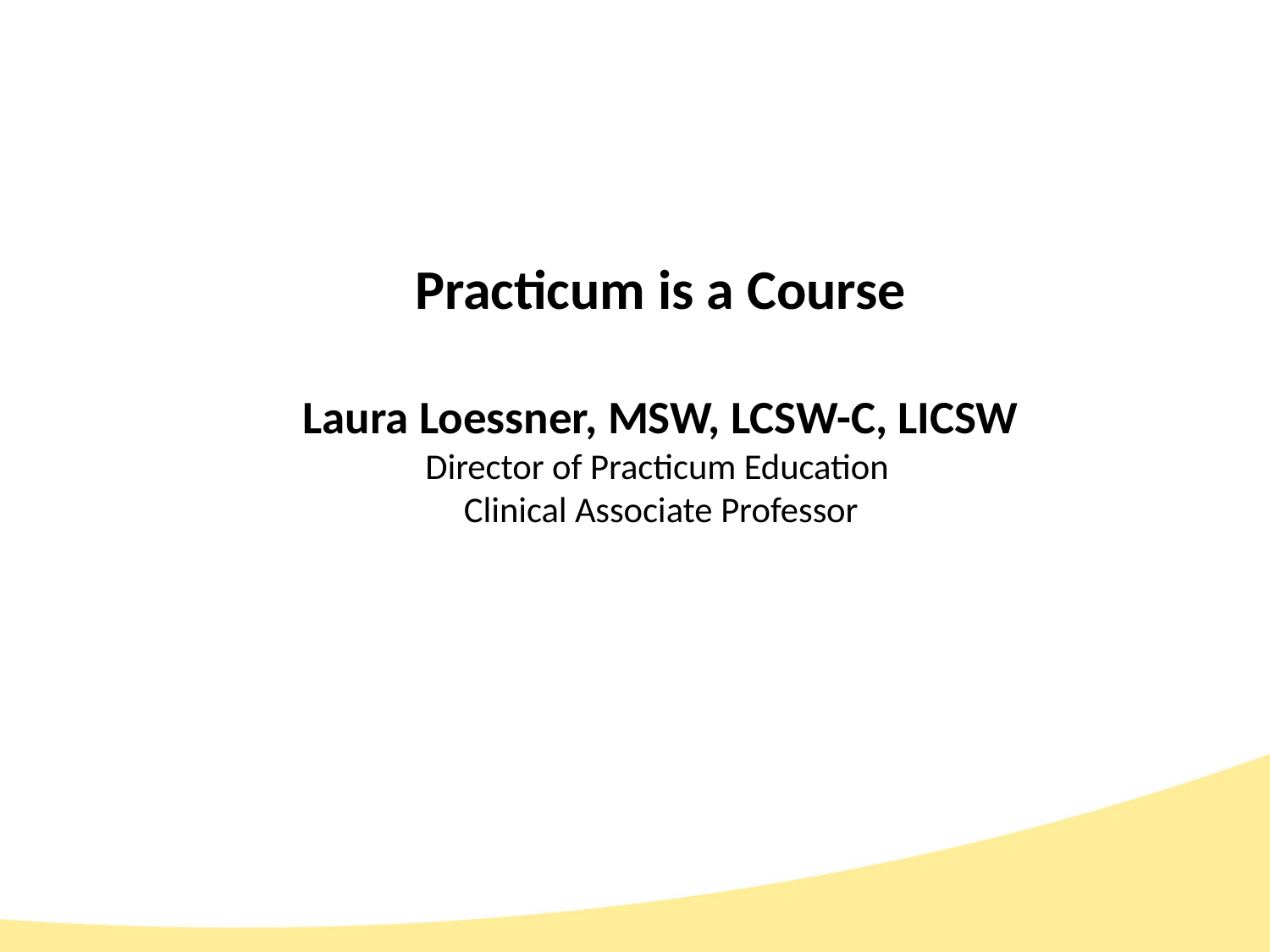

# Practicum is a Course Laura Loessner, MSW, LCSW-C, LICSW Director of Practicum Education Clinical Associate Professor